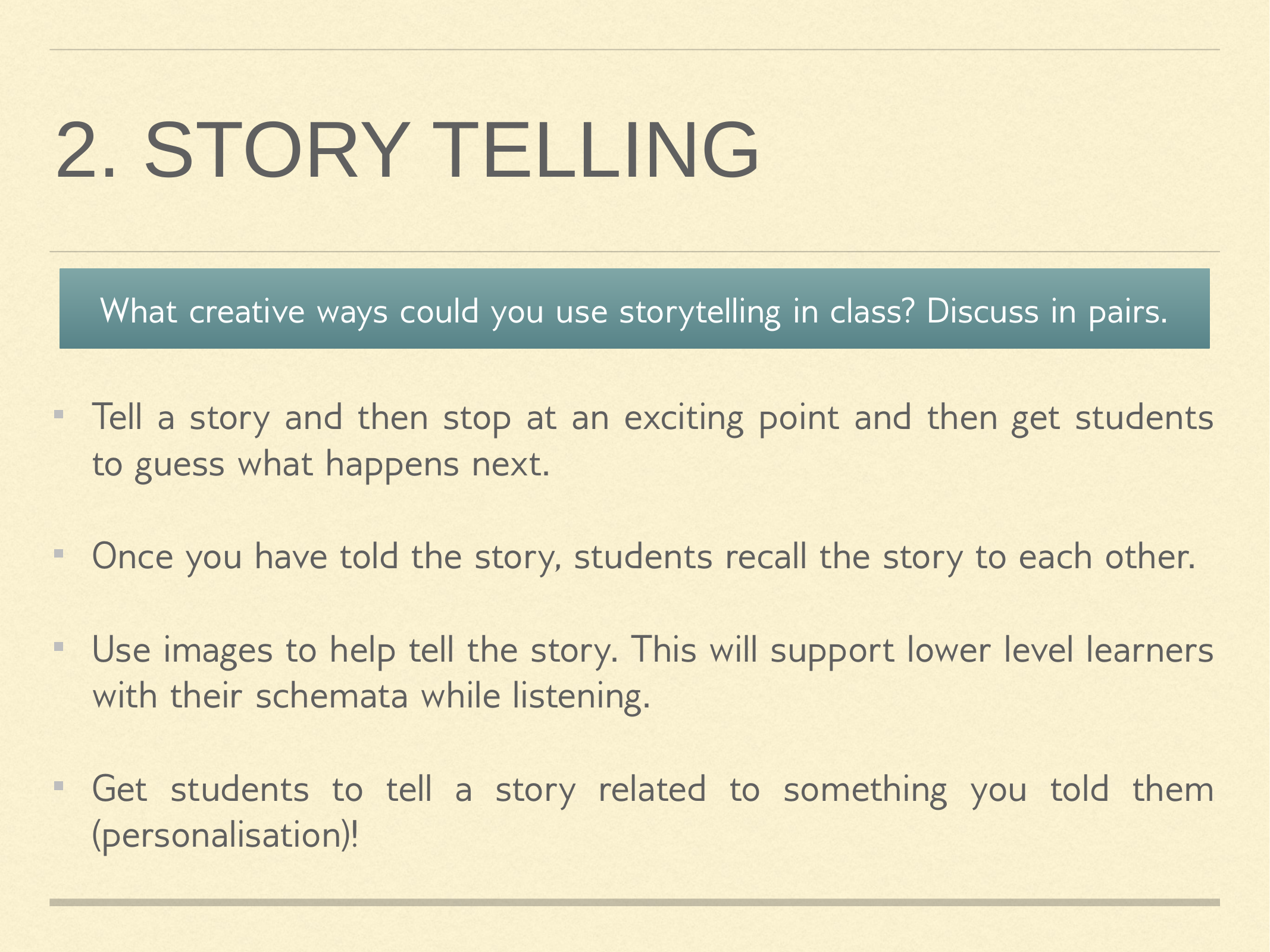

# 2. Story telling
What creative ways could you use storytelling in class? Discuss in pairs.
Tell a story and then stop at an exciting point and then get students to guess what happens next.
Once you have told the story, students recall the story to each other.
Use images to help tell the story. This will support lower level learners with their schemata while listening.
Get students to tell a story related to something you told them (personalisation)!